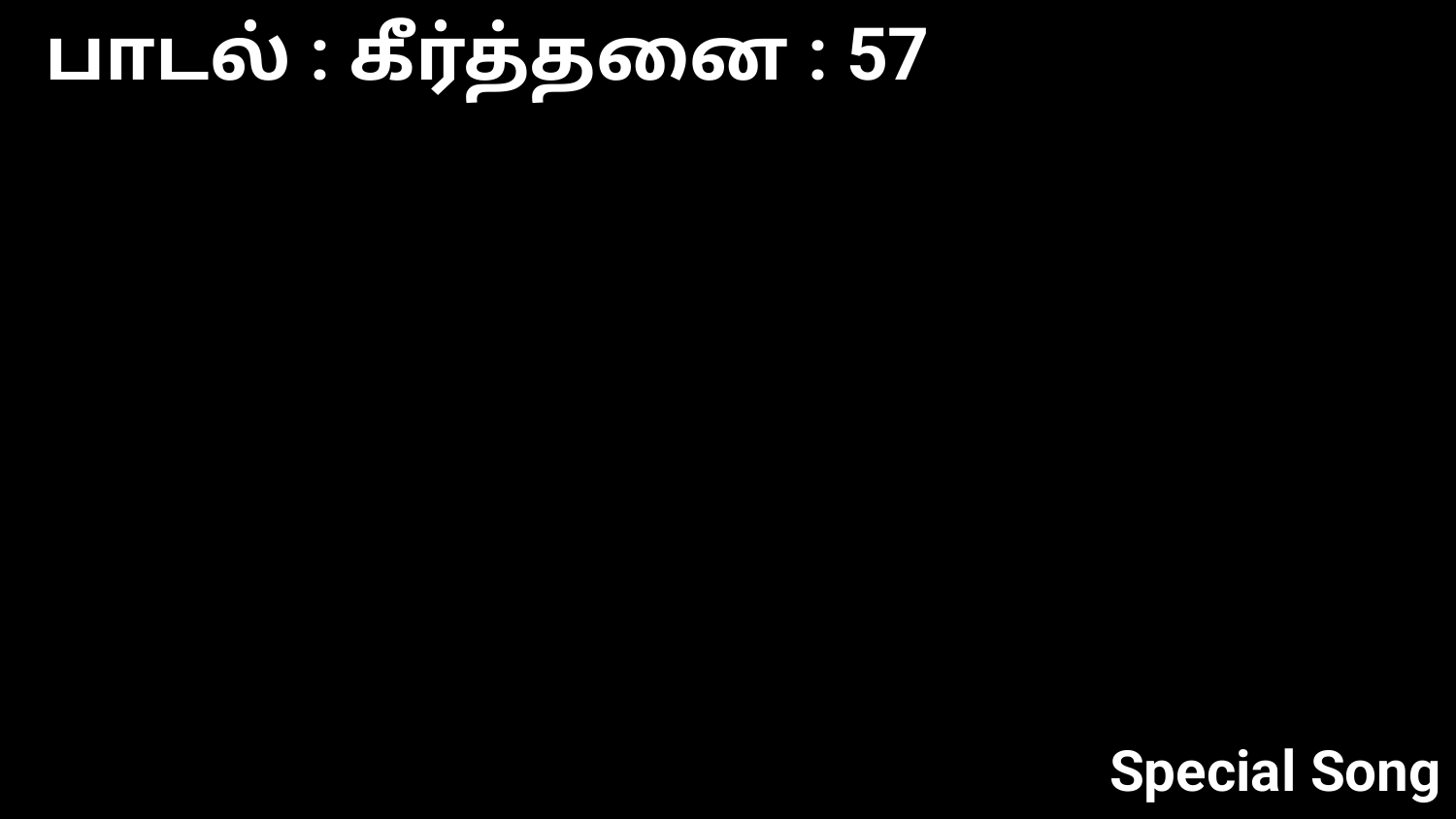

பாடல் : கீர்த்தனை : 57

Special Song